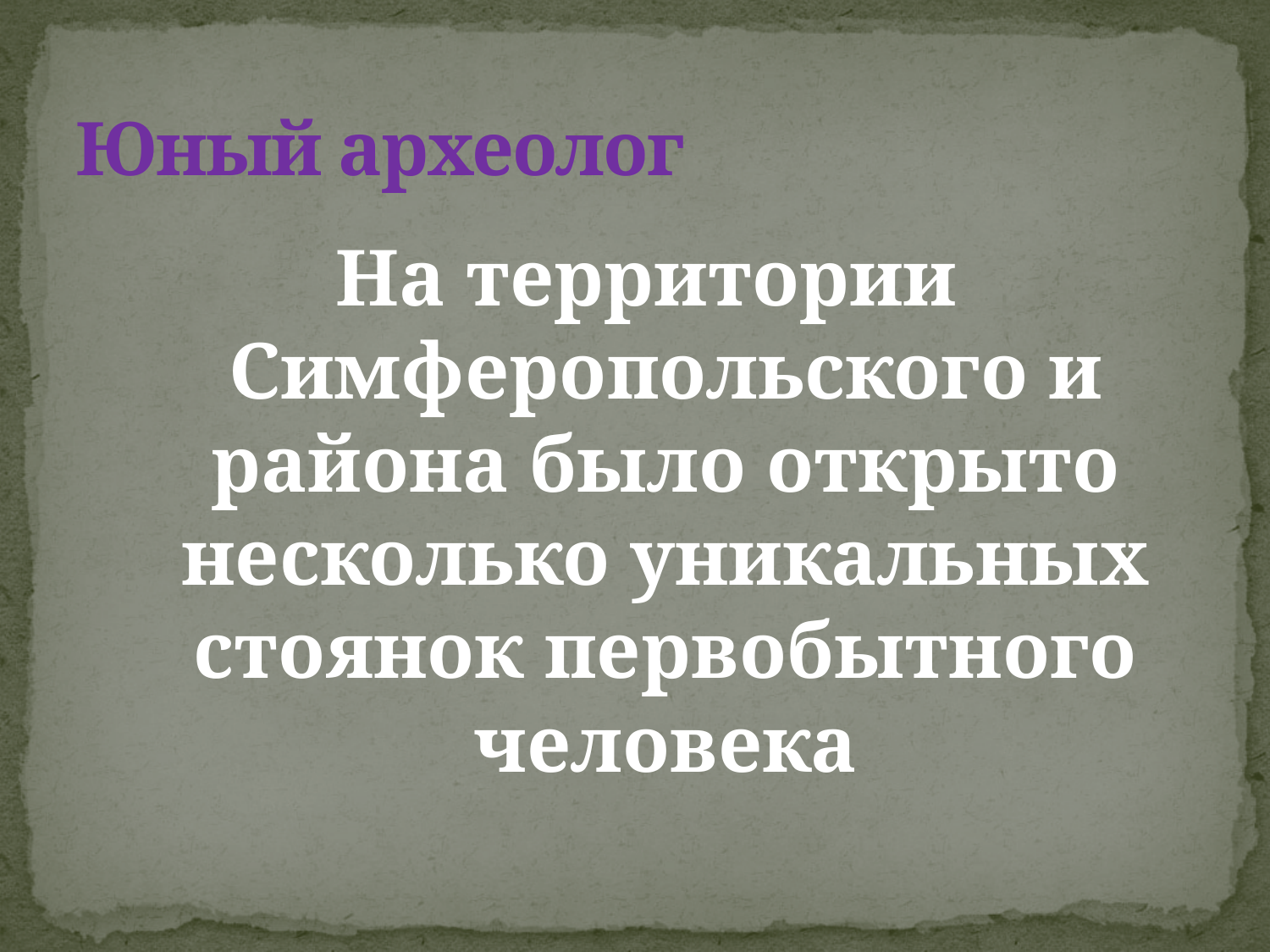

Юный археолог
На территории Симферопольского и района было открыто несколько уникальных стоянок первобытного человека